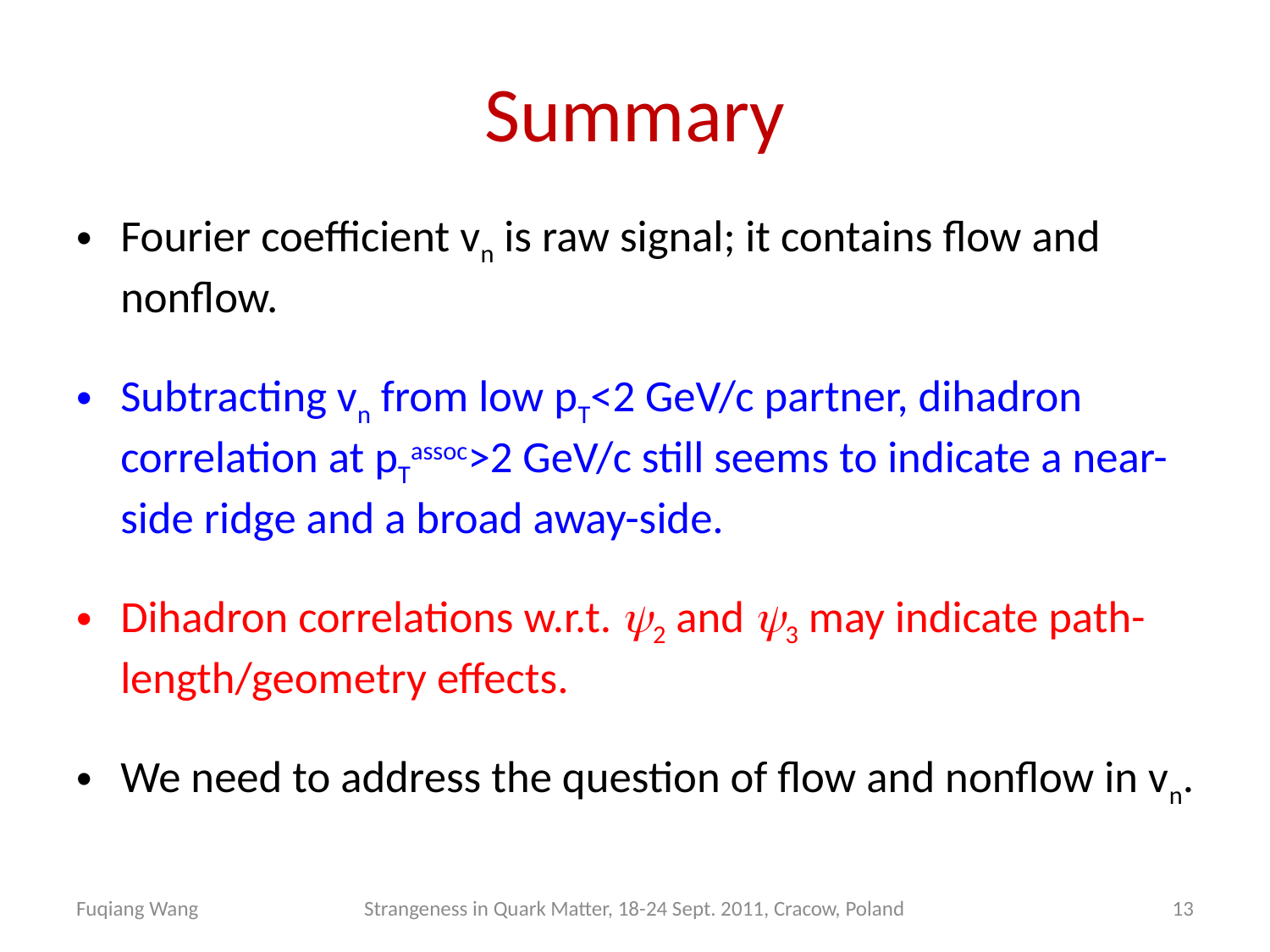

# Summary
Fourier coefficient vn is raw signal; it contains flow and nonflow.

Subtracting vn from low pT<2 GeV/c partner, dihadron correlation at pTassoc>2 GeV/c still seems to indicate a near-side ridge and a broad away-side.

Dihadron correlations w.r.t. ψ2 and ψ3 may indicate path-length/geometry effects.

We need to address the question of flow and nonflow in vn.

Strangeness in Quark Matter, 18-24 Sept. 2011, Cracow, Poland
Fuqiang Wang
13